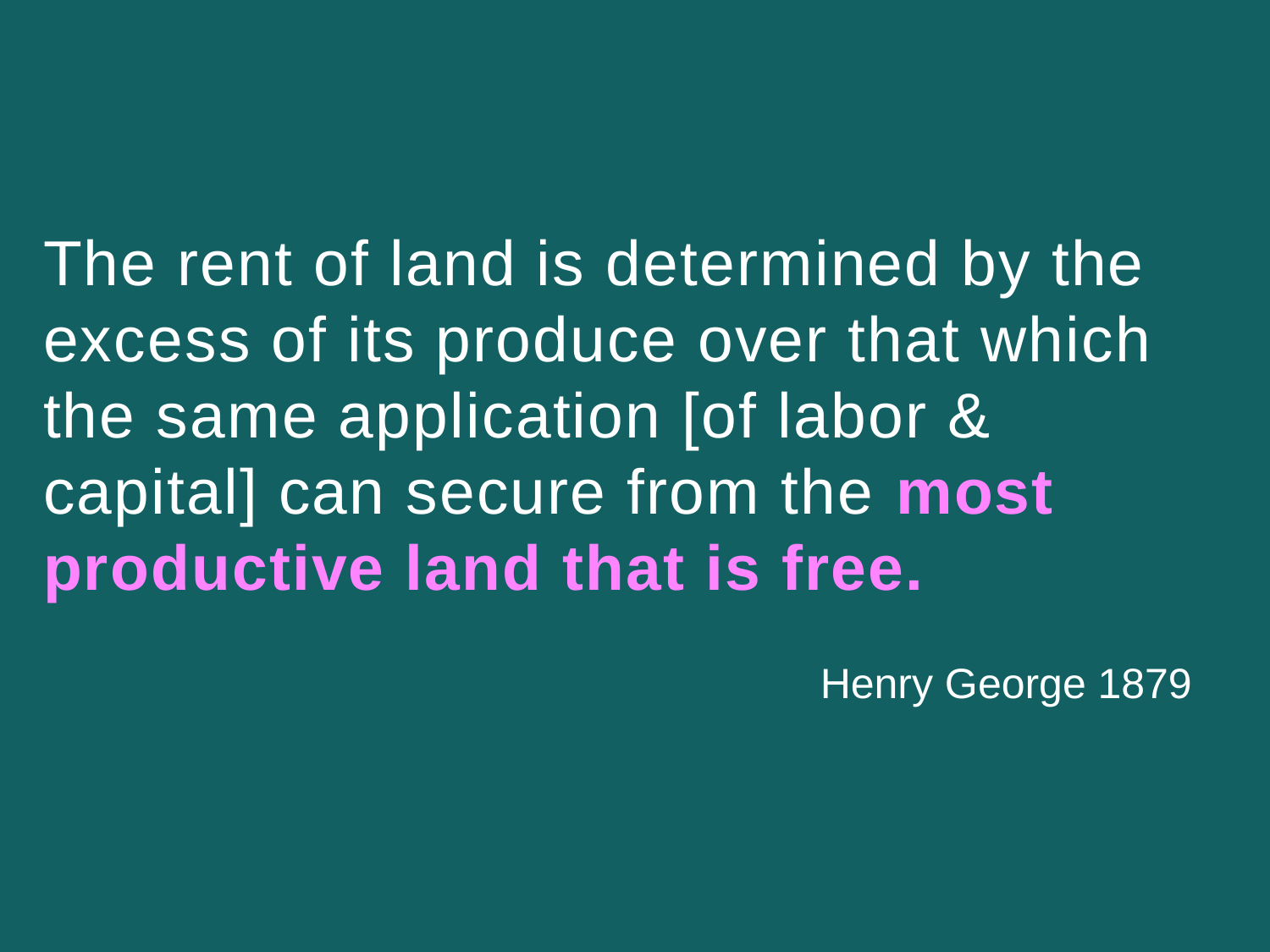

The rent of land is determined by the excess of its produce over that which the same application [of labor & capital] can secure from the most productive land that is free.
Henry George 1879